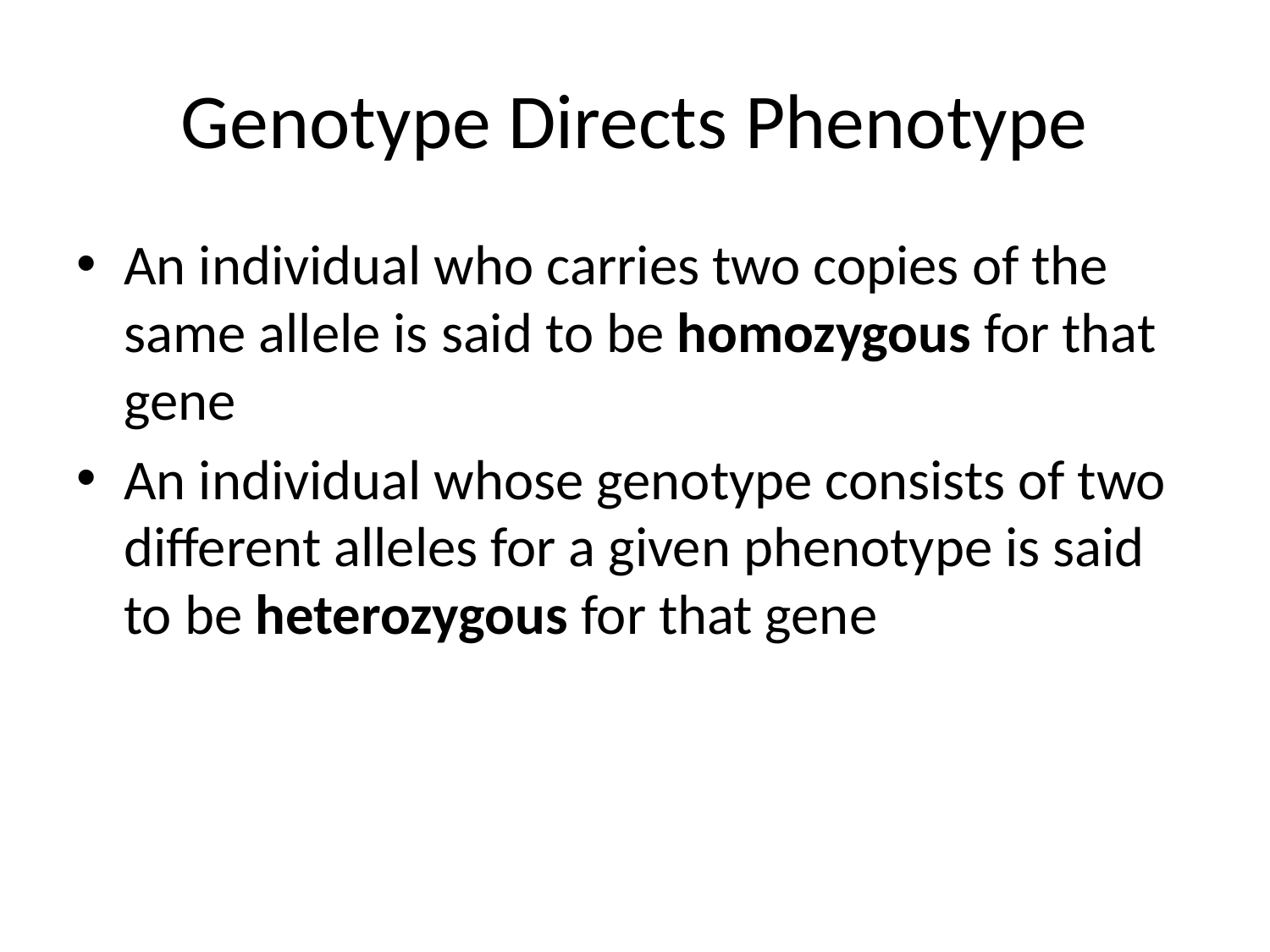

# Genotype Directs Phenotype
An individual who carries two copies of the same allele is said to be homozygous for that gene
An individual whose genotype consists of two different alleles for a given phenotype is said to be heterozygous for that gene